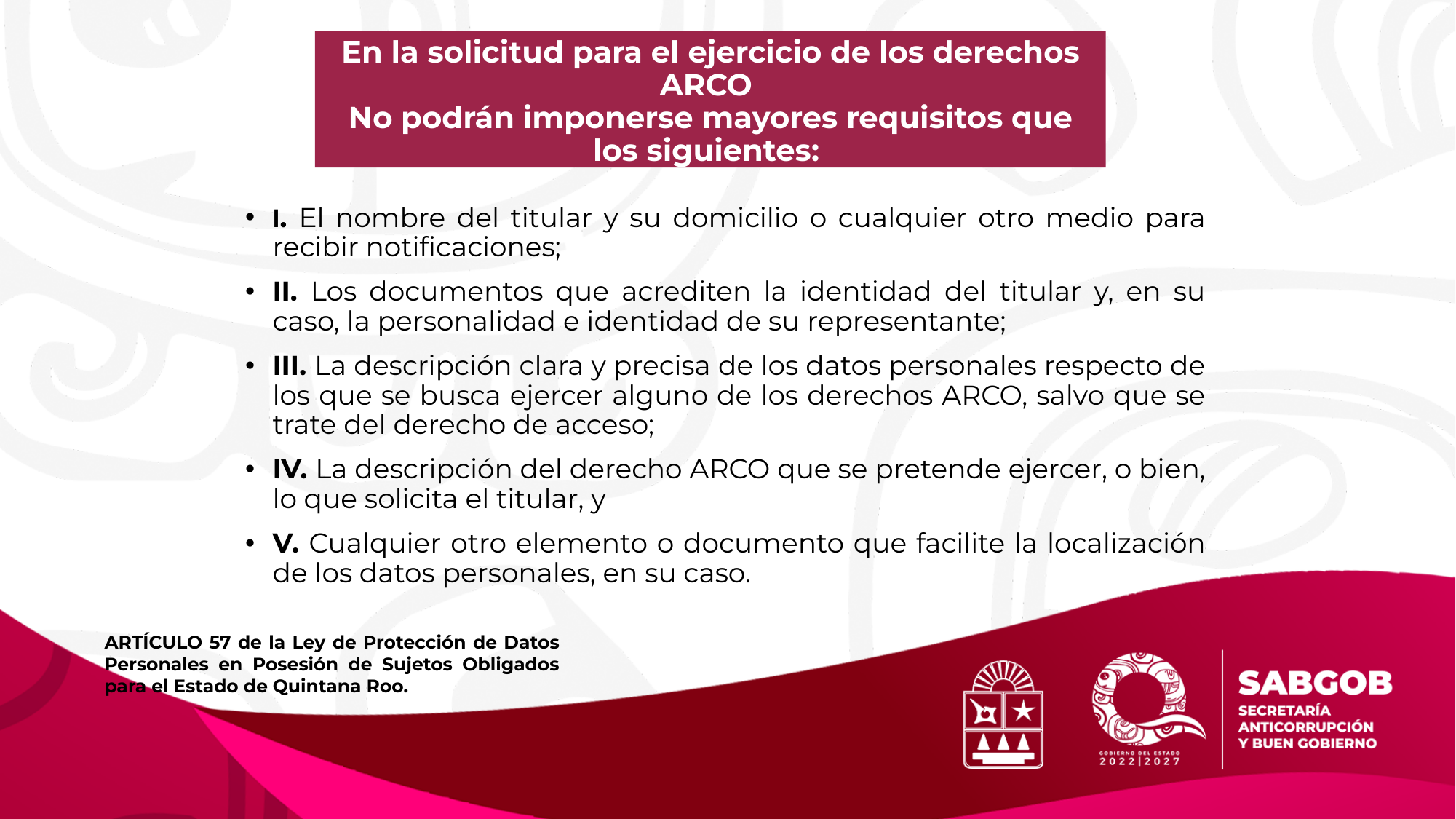

En la solicitud para el ejercicio de los derechos ARCO
No podrán imponerse mayores requisitos que los siguientes:
I. El nombre del titular y su domicilio o cualquier otro medio para recibir notificaciones;
II. Los documentos que acrediten la identidad del titular y, en su caso, la personalidad e identidad de su representante;
III. La descripción clara y precisa de los datos personales respecto de los que se busca ejercer alguno de los derechos ARCO, salvo que se trate del derecho de acceso;
IV. La descripción del derecho ARCO que se pretende ejercer, o bien, lo que solicita el titular, y
V. Cualquier otro elemento o documento que facilite la localización de los datos personales, en su caso.

ARTÍCULO 57 de la Ley de Protección de Datos Personales en Posesión de Sujetos Obligados para el Estado de Quintana Roo.